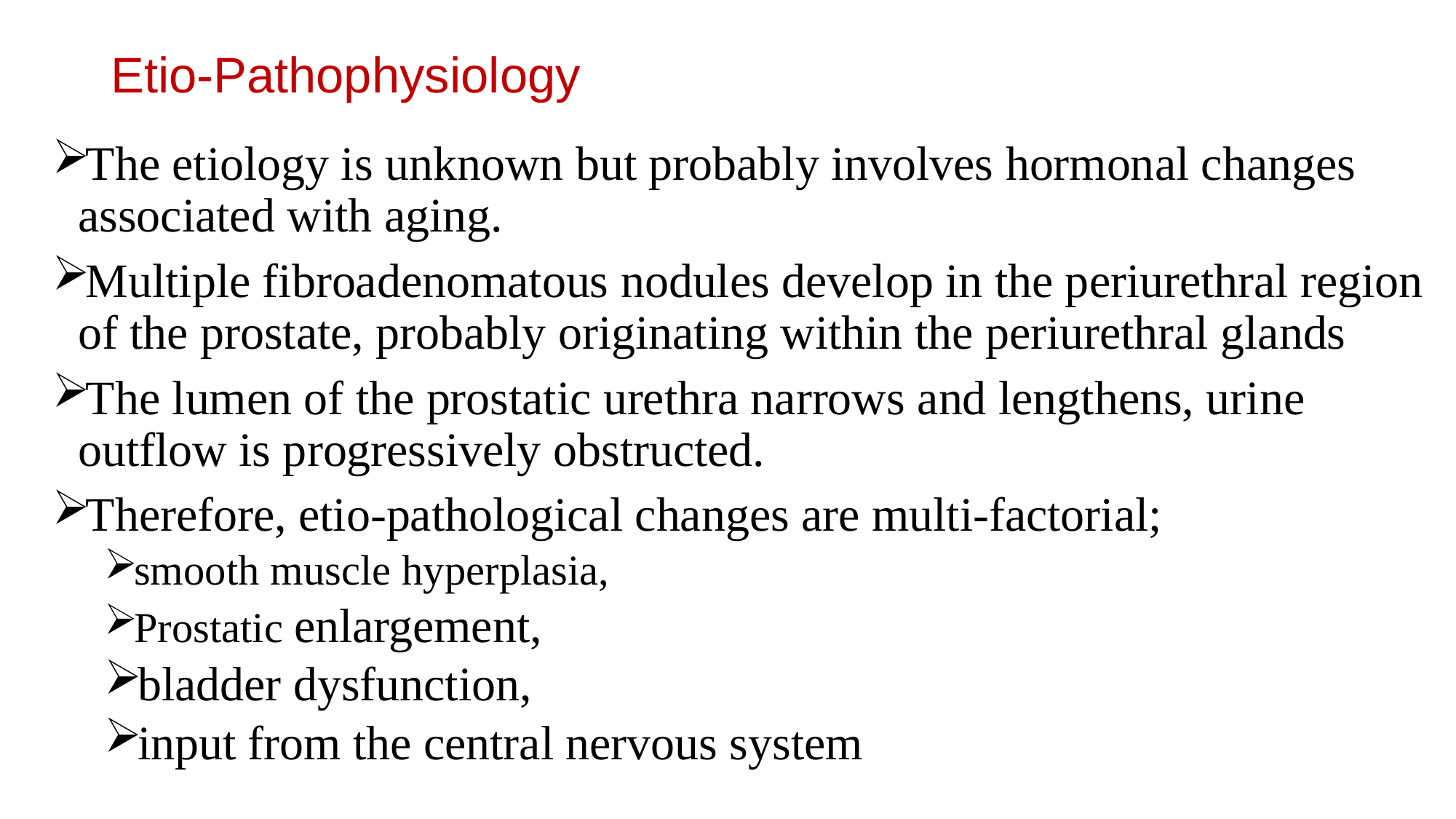

# Etio-Pathophysiology
The etiology is unknown but probably involves hormonal changes associated with aging.
Multiple fibroadenomatous nodules develop in the periurethral region of the prostate, probably originating within the periurethral glands
The lumen of the prostatic urethra narrows and lengthens, urine outflow is progressively obstructed.
Therefore, etio-pathological changes are multi-factorial;
smooth muscle hyperplasia,
Prostatic enlargement,
bladder dysfunction,
input from the central nervous system